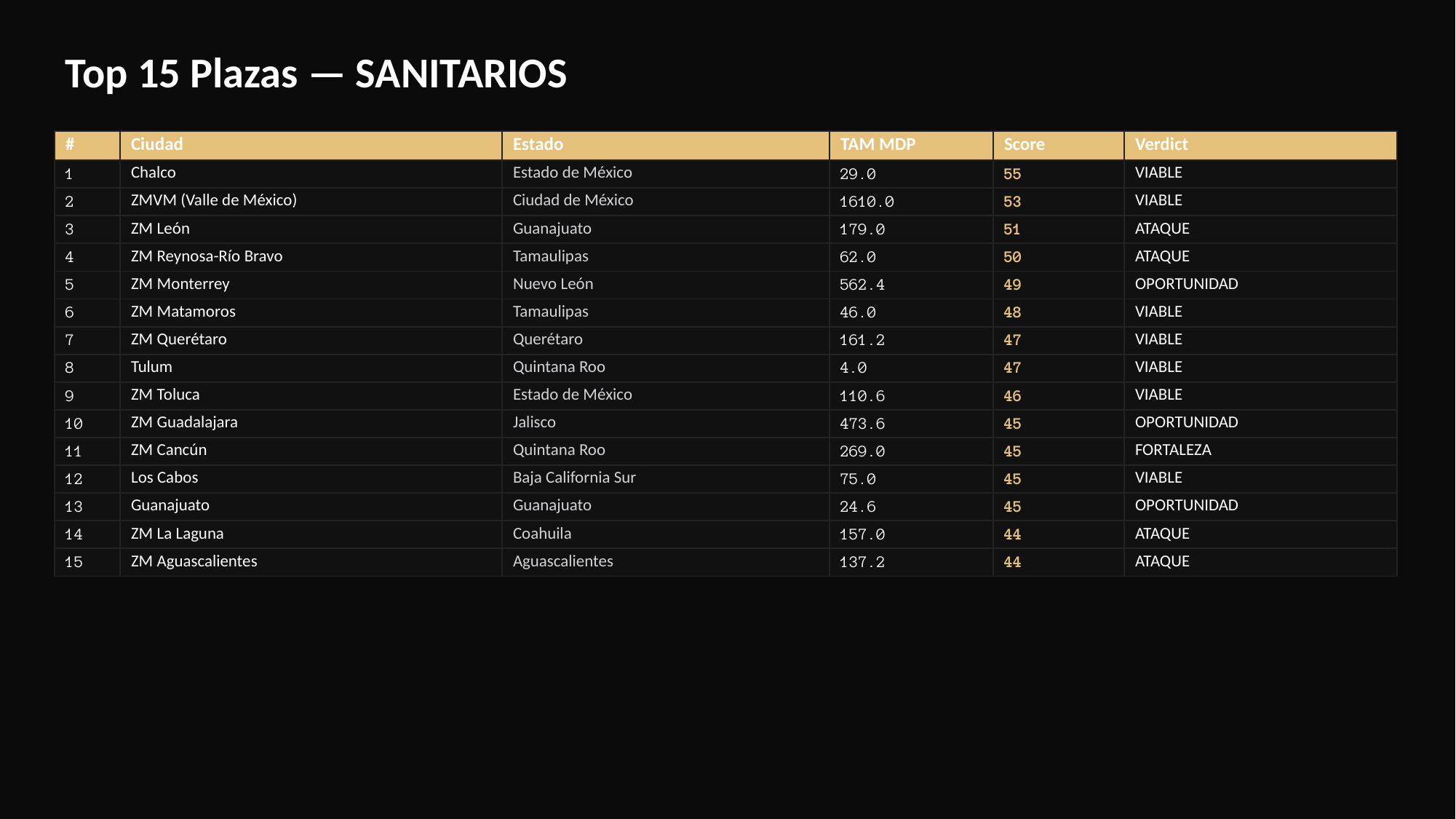

Top 15 Plazas — SANITARIOS
| # | Ciudad | Estado | TAM MDP | Score | Verdict |
| --- | --- | --- | --- | --- | --- |
| 1 | Chalco | Estado de México | 29.0 | 55 | VIABLE |
| 2 | ZMVM (Valle de México) | Ciudad de México | 1610.0 | 53 | VIABLE |
| 3 | ZM León | Guanajuato | 179.0 | 51 | ATAQUE |
| 4 | ZM Reynosa-Río Bravo | Tamaulipas | 62.0 | 50 | ATAQUE |
| 5 | ZM Monterrey | Nuevo León | 562.4 | 49 | OPORTUNIDAD |
| 6 | ZM Matamoros | Tamaulipas | 46.0 | 48 | VIABLE |
| 7 | ZM Querétaro | Querétaro | 161.2 | 47 | VIABLE |
| 8 | Tulum | Quintana Roo | 4.0 | 47 | VIABLE |
| 9 | ZM Toluca | Estado de México | 110.6 | 46 | VIABLE |
| 10 | ZM Guadalajara | Jalisco | 473.6 | 45 | OPORTUNIDAD |
| 11 | ZM Cancún | Quintana Roo | 269.0 | 45 | FORTALEZA |
| 12 | Los Cabos | Baja California Sur | 75.0 | 45 | VIABLE |
| 13 | Guanajuato | Guanajuato | 24.6 | 45 | OPORTUNIDAD |
| 14 | ZM La Laguna | Coahuila | 157.0 | 44 | ATAQUE |
| 15 | ZM Aguascalientes | Aguascalientes | 137.2 | 44 | ATAQUE |